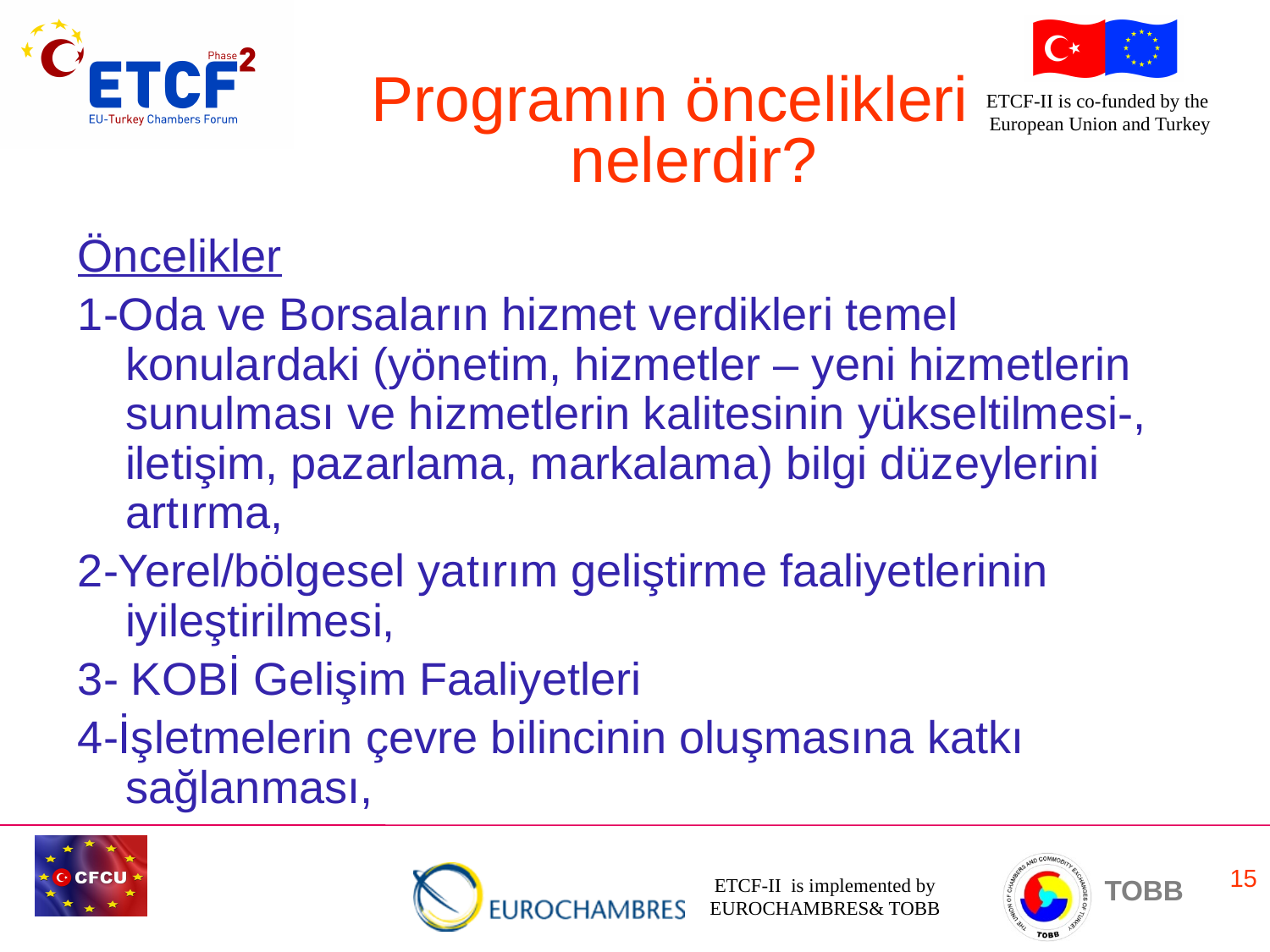

Programın öncelikleri nelerdir?
Öncelikler
1-Oda ve Borsaların hizmet verdikleri temel konulardaki (yönetim, hizmetler – yeni hizmetlerin sunulması ve hizmetlerin kalitesinin yükseltilmesi-, iletişim, pazarlama, markalama) bilgi düzeylerini artırma,
2-Yerel/bölgesel yatırım geliştirme faaliyetlerinin iyileştirilmesi,
3- KOBİ Gelişim Faaliyetleri
4-İşletmelerin çevre bilincinin oluşmasına katkı sağlanması,
15